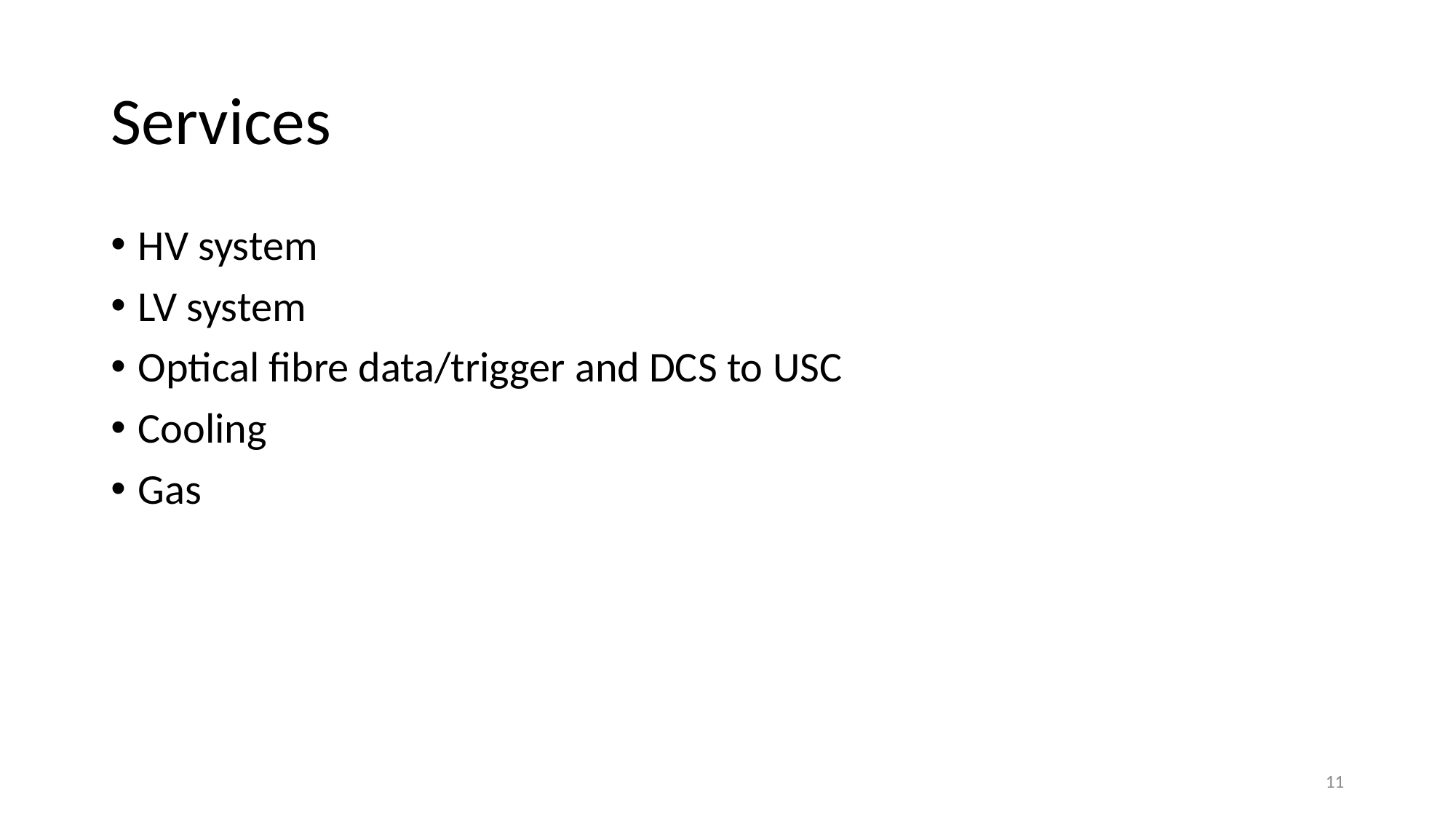

# Services
HV system
LV system
Optical fibre data/trigger and DCS to USC
Cooling
Gas

11